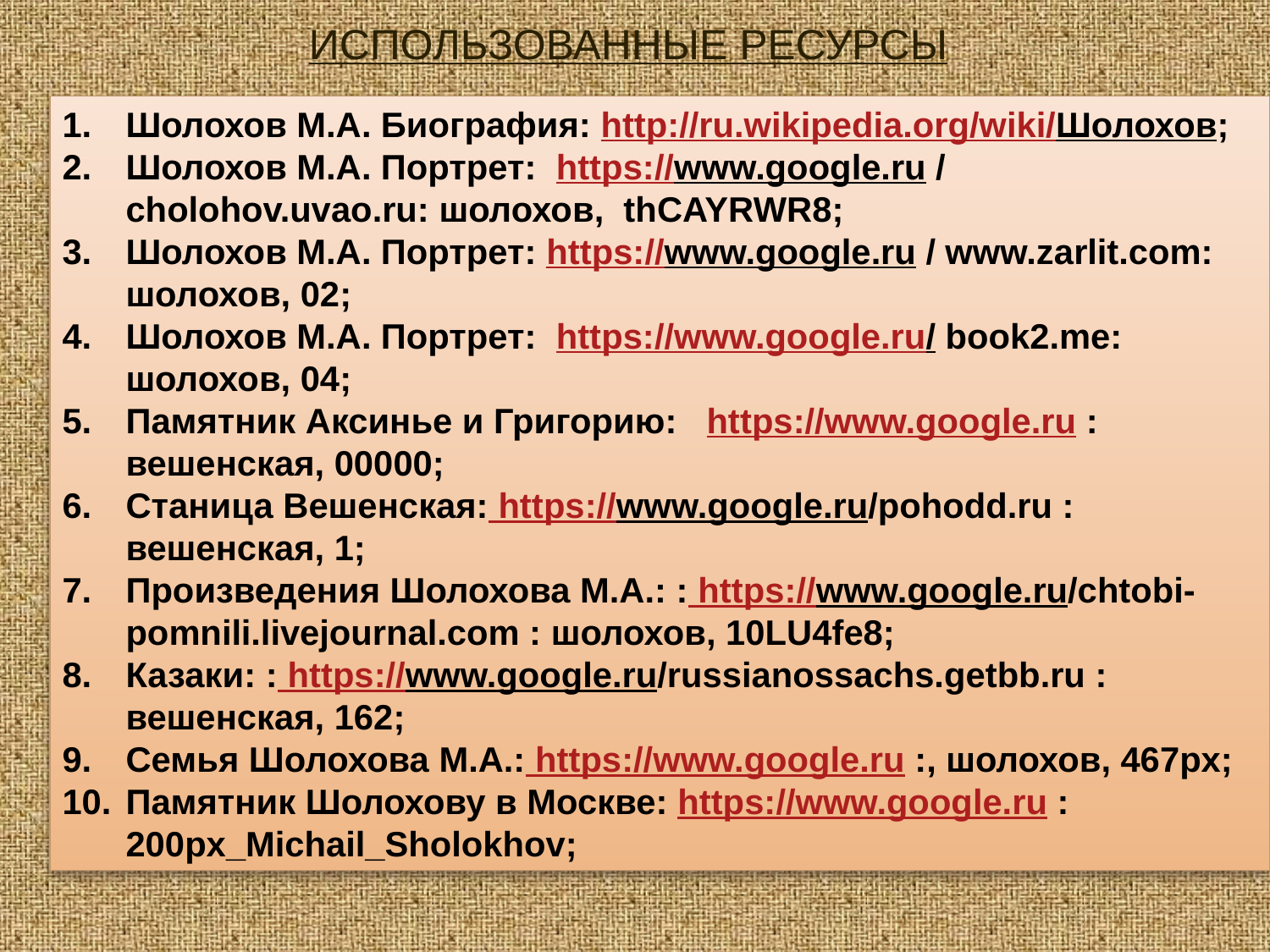

# Использованные ресурсы
Шолохов М.А. Биография: http://ru.wikipedia.org/wiki/Шолохов;
Шолохов М.А. Портрет:  https://www.google.ru / cholohov.uvao.ru: шолохов,  thCAYRWR8;
Шолохов М.А. Портрет: https://www.google.ru / www.zarlit.com: шолохов, 02;
Шолохов М.А. Портрет:  https://www.google.ru/ book2.me: шолохов, 04;
Памятник Аксинье и Григорию:   https://www.google.ru : вешенская, 00000;
Станица Вешенская: https://www.google.ru/pohodd.ru : вешенская, 1;
Произведения Шолохова М.А.: : https://www.google.ru/chtobi-pomnili.livejournal.com : шолохов, 10LU4fe8;
Казаки: : https://www.google.ru/russianossachs.getbb.ru : вешенская, 162;
Семья Шолохова М.А.: https://www.google.ru :, шолохов, 467px;
Памятник Шолохову в Москве: https://www.google.ru : 200px_Michail_Sholokhov;